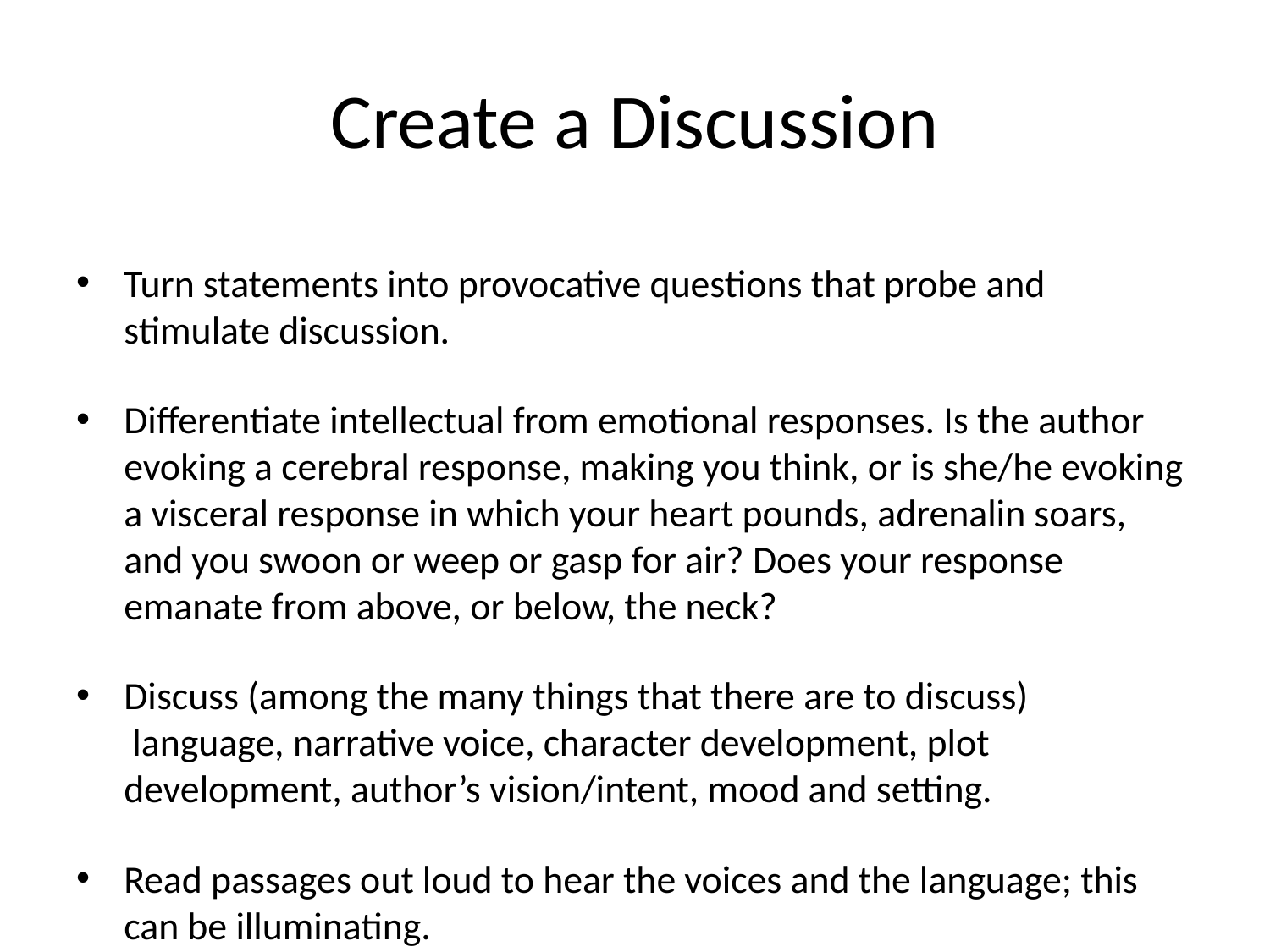

# Create a Discussion

Turn statements into provocative questions that probe and stimulate discussion.

Differentiate intellectual from emotional responses. Is the author evoking a cerebral response, making you think, or is she/he evoking a visceral response in which your heart pounds, adrenalin soars, and you swoon or weep or gasp for air? Does your response emanate from above, or below, the neck?

Discuss (among the many things that there are to discuss)  language, narrative voice, character development, plot development, author’s vision/intent, mood and setting.

Read passages out loud to hear the voices and the language; this can be illuminating.